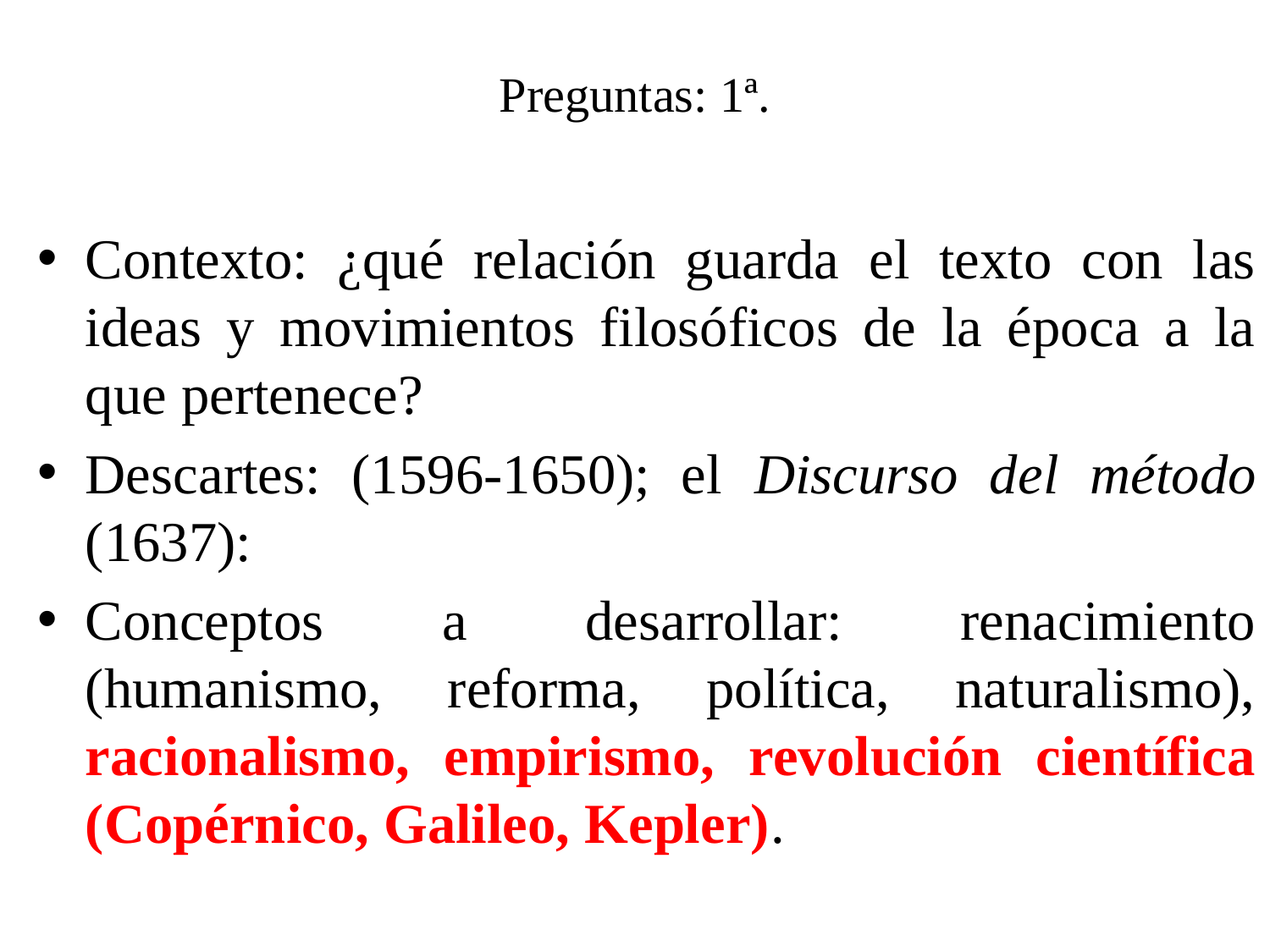

# Preguntas: 1ª.
Contexto: ¿qué relación guarda el texto con las ideas y movimientos filosóficos de la época a la que pertenece?
Descartes: (1596-1650); el Discurso del método (1637):
Conceptos a desarrollar: renacimiento (humanismo, reforma, política, naturalismo), racionalismo, empirismo, revolución científica (Copérnico, Galileo, Kepler).